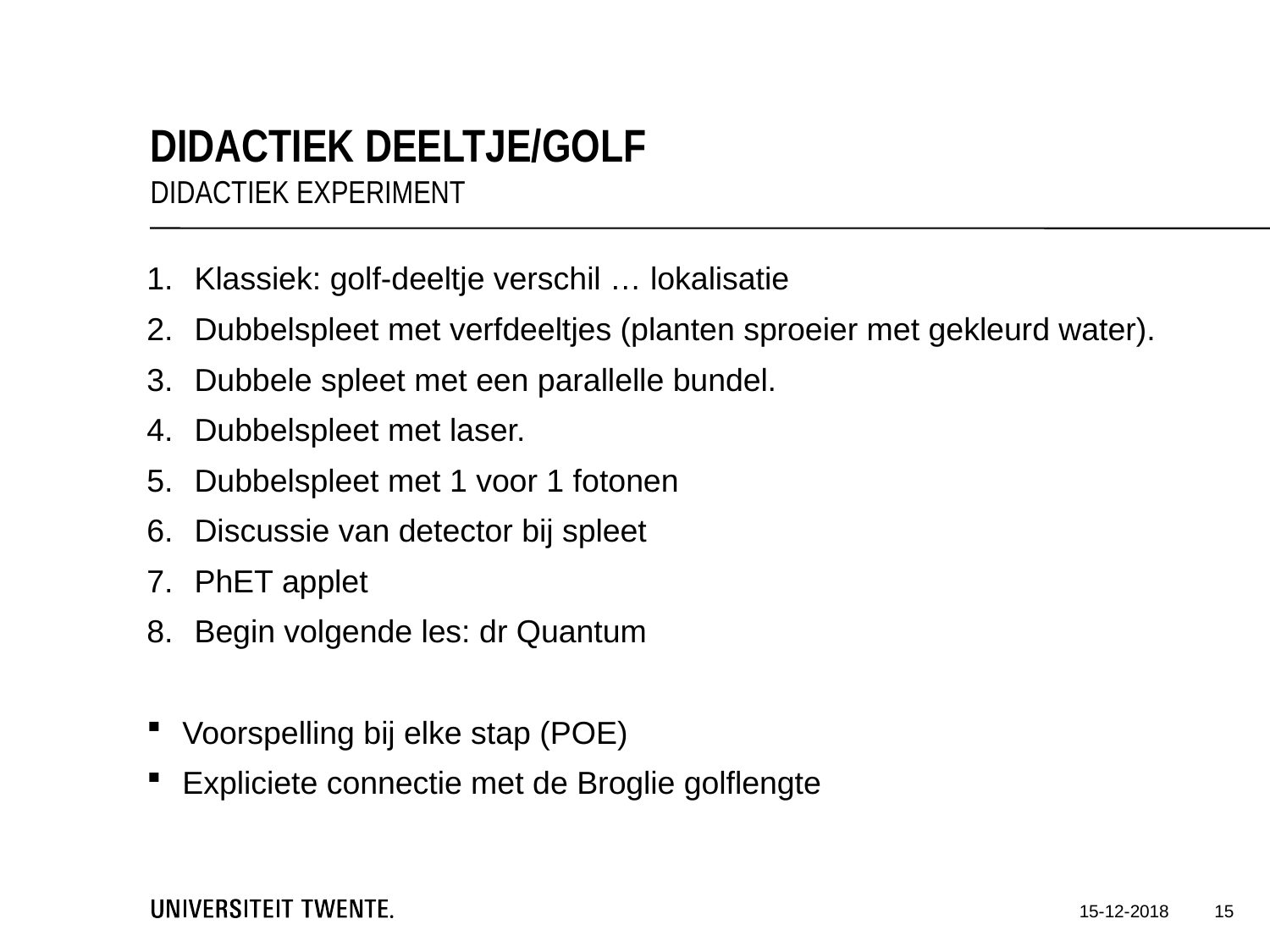

Didactiek Deeltje/golf
Didactiek experiment
Klassiek: golf-deeltje verschil … lokalisatie
Dubbelspleet met verfdeeltjes (planten sproeier met gekleurd water).
Dubbele spleet met een parallelle bundel.
Dubbelspleet met laser.
Dubbelspleet met 1 voor 1 fotonen
Discussie van detector bij spleet
PhET applet
Begin volgende les: dr Quantum

Voorspelling bij elke stap (POE)
Expliciete connectie met de Broglie golflengte
15
15-12-2018